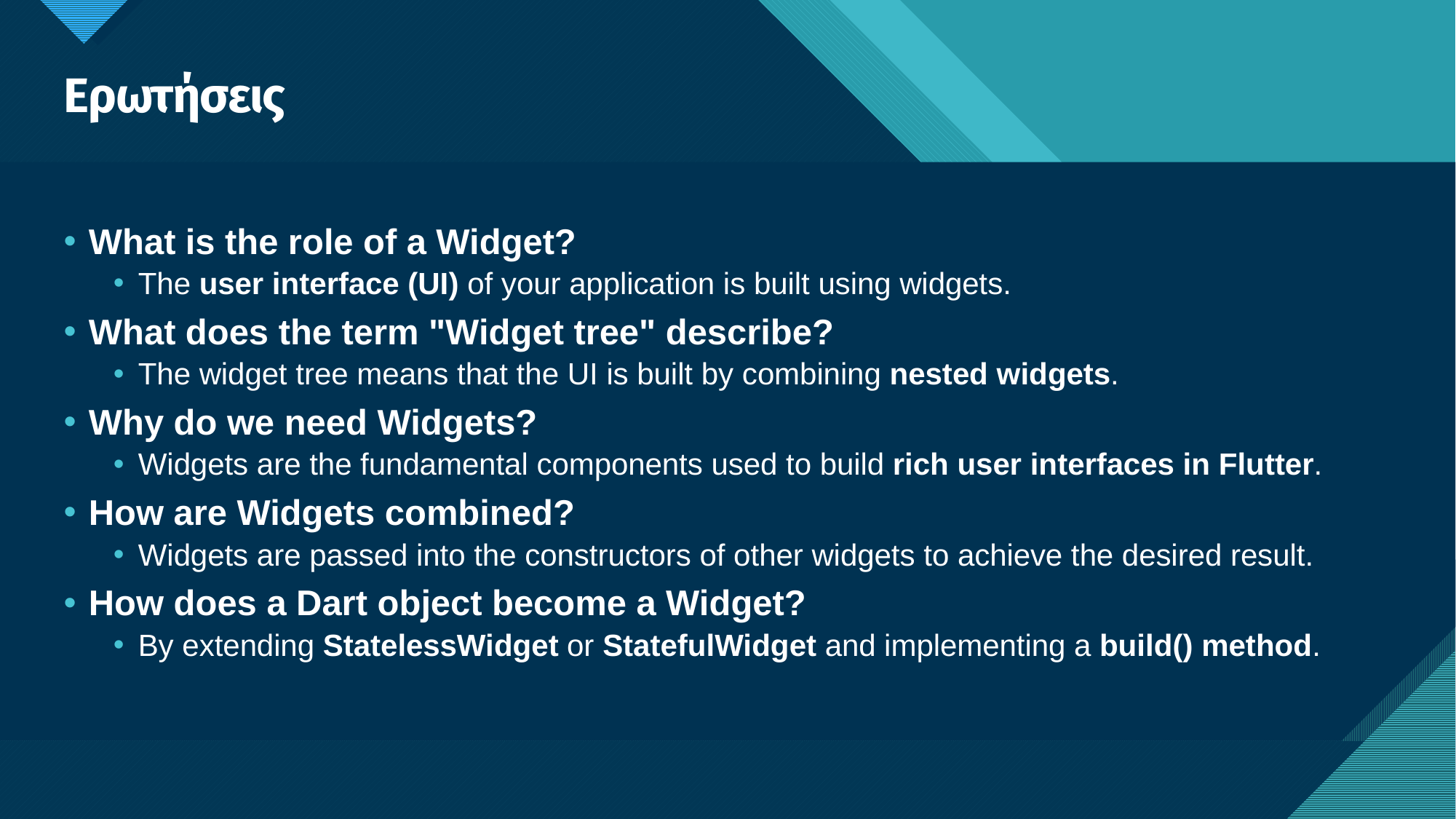

# Ερωτήσεις
What is the role of a Widget?
The user interface (UI) of your application is built using widgets.
What does the term "Widget tree" describe?
The widget tree means that the UI is built by combining nested widgets.
Why do we need Widgets?
Widgets are the fundamental components used to build rich user interfaces in Flutter.
How are Widgets combined?
Widgets are passed into the constructors of other widgets to achieve the desired result.
How does a Dart object become a Widget?
By extending StatelessWidget or StatefulWidget and implementing a build() method.